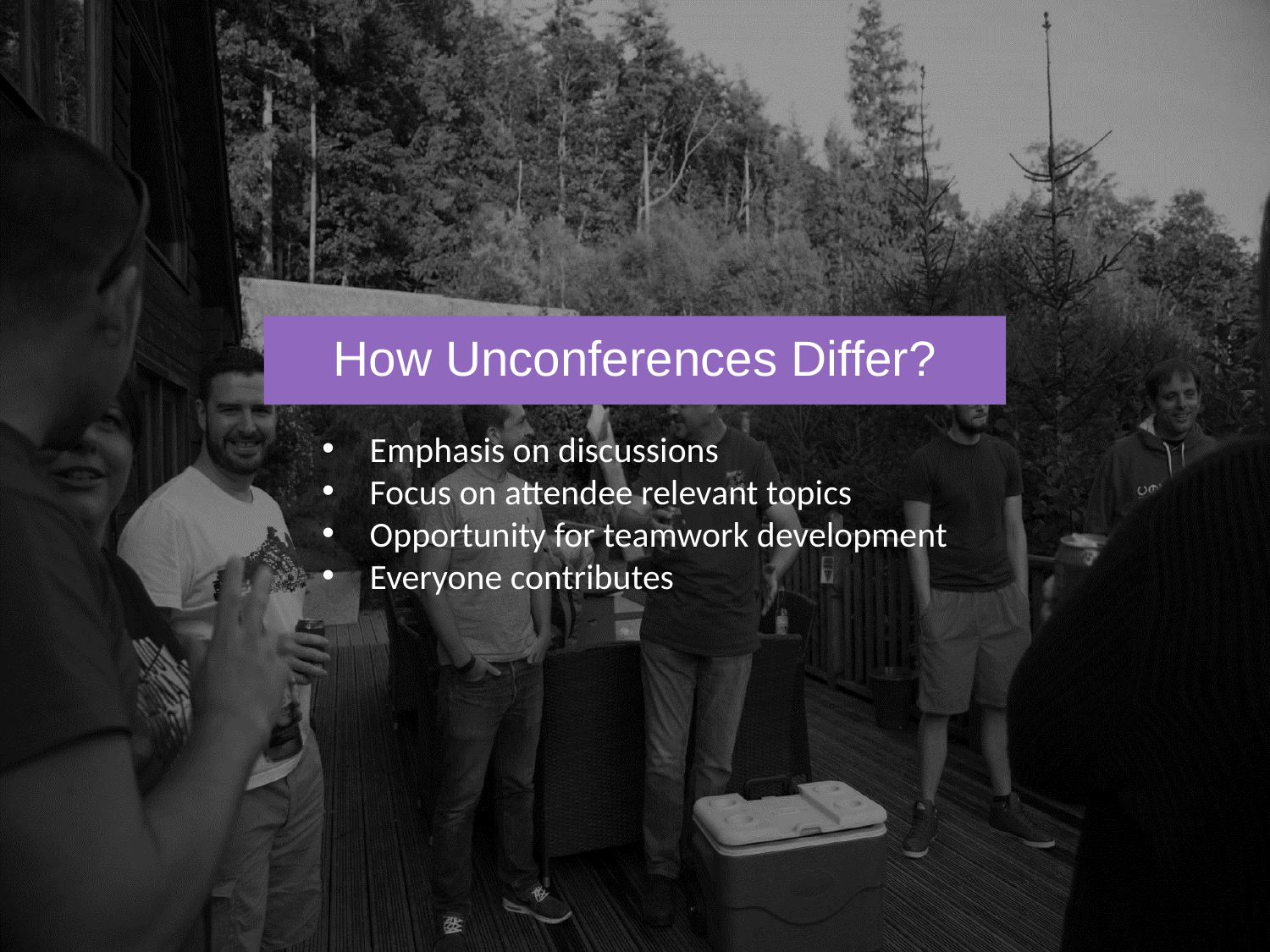

# How Unconferences Differ?
Emphasis on discussions
Focus on attendee relevant topics
Opportunity for teamwork development
Everyone contributes